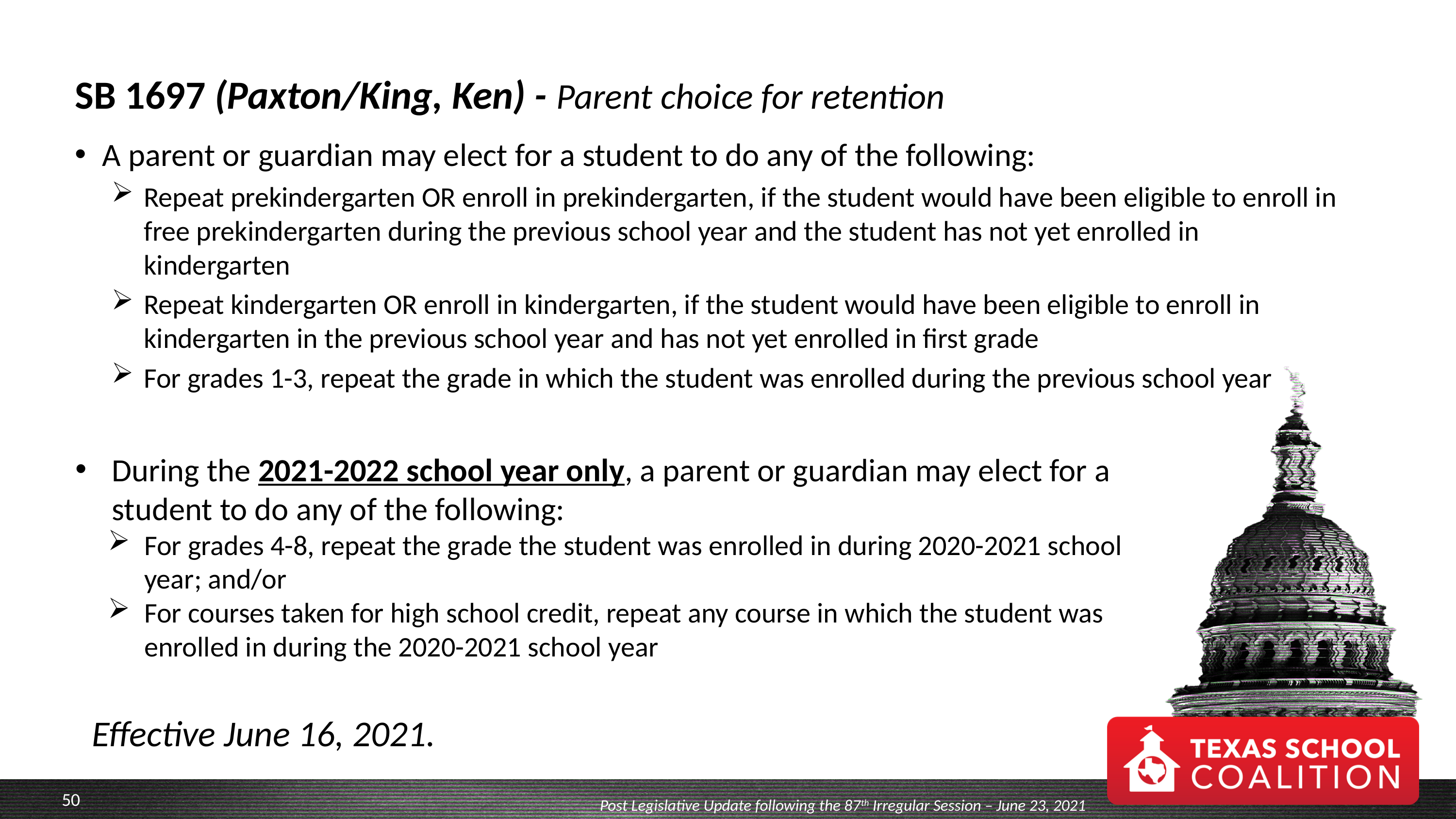

# SB 1697 (Paxton/King, Ken) - Parent choice for retention
A parent or guardian may elect for a student to do any of the following:
Repeat prekindergarten OR enroll in prekindergarten, if the student would have been eligible to enroll in free prekindergarten during the previous school year and the student has not yet enrolled in kindergarten
Repeat kindergarten OR enroll in kindergarten, if the student would have been eligible to enroll in kindergarten in the previous school year and has not yet enrolled in first grade
For grades 1-3, repeat the grade in which the student was enrolled during the previous school year

During the 2021-2022 school year only, a parent or guardian may elect for a student to do any of the following:
For grades 4-8, repeat the grade the student was enrolled in during 2020-2021 school year; and/or
For courses taken for high school credit, repeat any course in which the student was enrolled in during the 2020-2021 school year

Effective June 16, 2021.
Post Legislative Update following the 87th Irregular Session – June 23, 2021